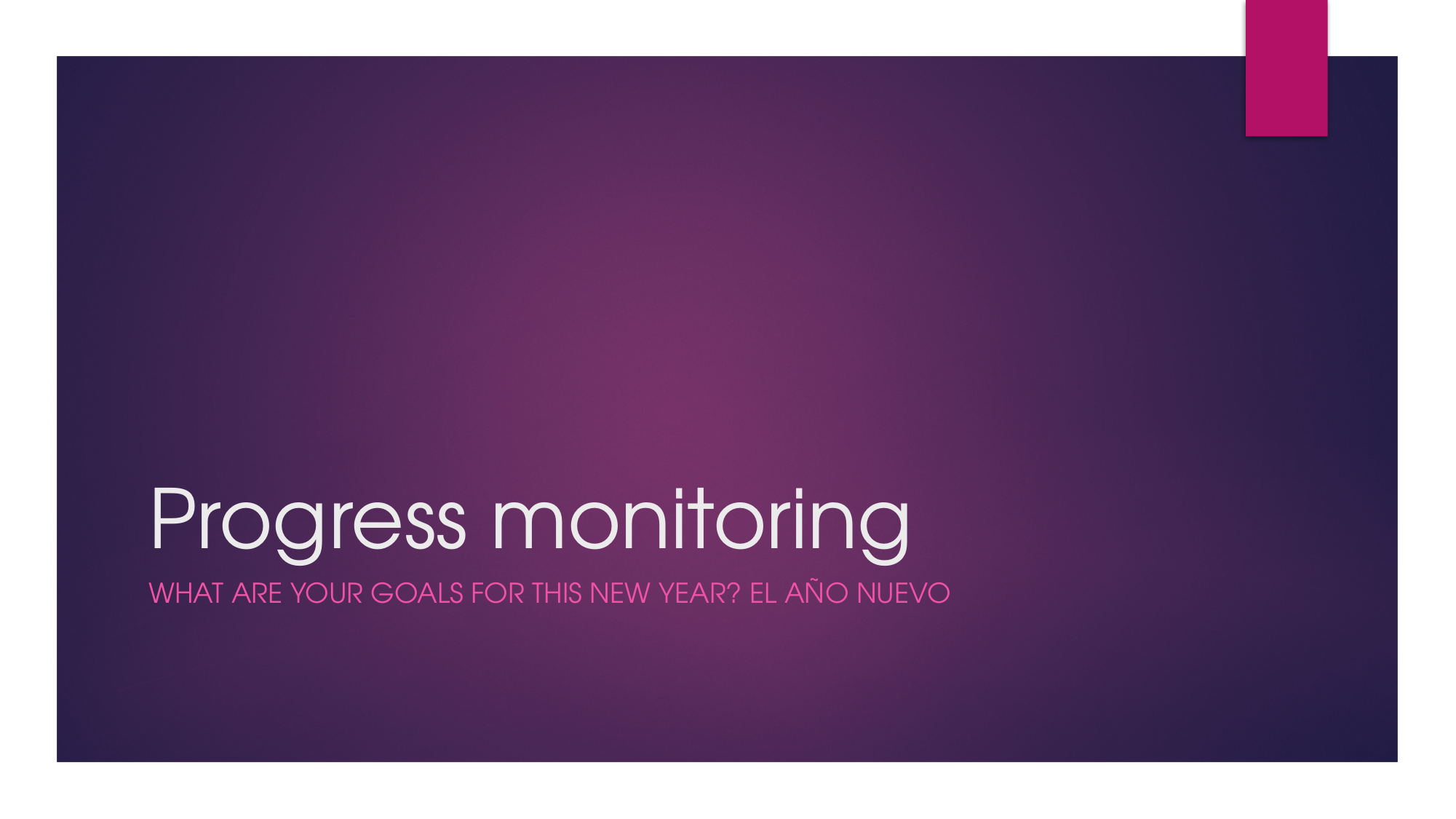

# Progress monitoring
What are your goals for this new year? El Año nuevo